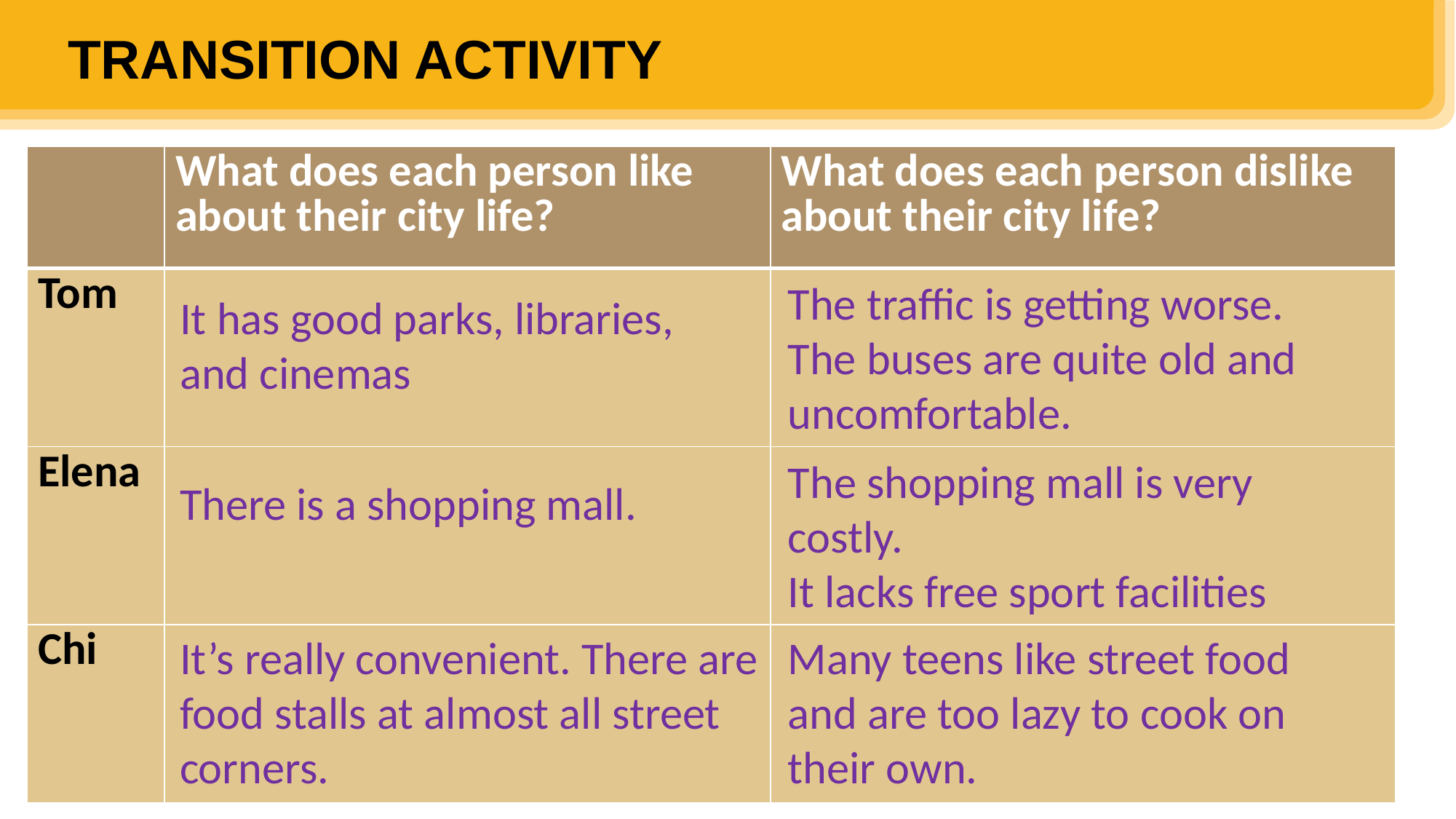

TRANSITION ACTIVITY
|  | What does each person like about their city life? | What does each person dislike about their city life? |
| --- | --- | --- |
| Tom |  |  |
| Elena |  |  |
| Chi |  |  |
The traffic is getting worse. The buses are quite old and uncomfortable.
It has good parks, libraries, and cinemas
The shopping mall is very costly.
It lacks free sport facilities
There is a shopping mall.
It’s really convenient. There are food stalls at almost all street corners.
Many teens like street food and are too lazy to cook on their own.